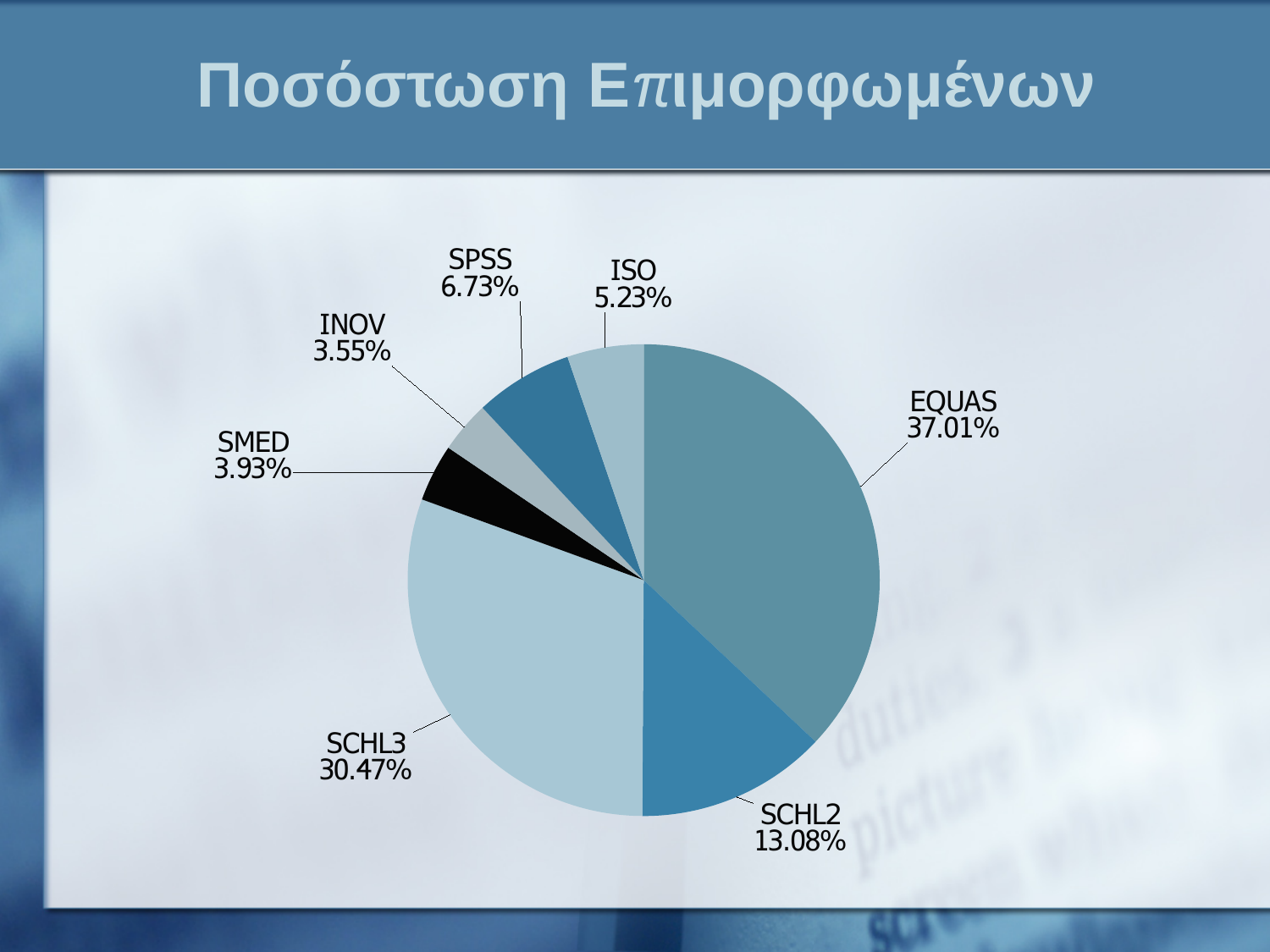

# Ποσόστωση Επιμορφωμένων

### Chart

| Category |  |
|---|---|
| EQUAS | 198.0 |
| SCHL2 | 70.0 |
| SCHL3 | 163.0 |
| SMED | 21.0 |
| INOV | 19.0 |
| SPSS | 36.0 |
| ISO | 28.0 |